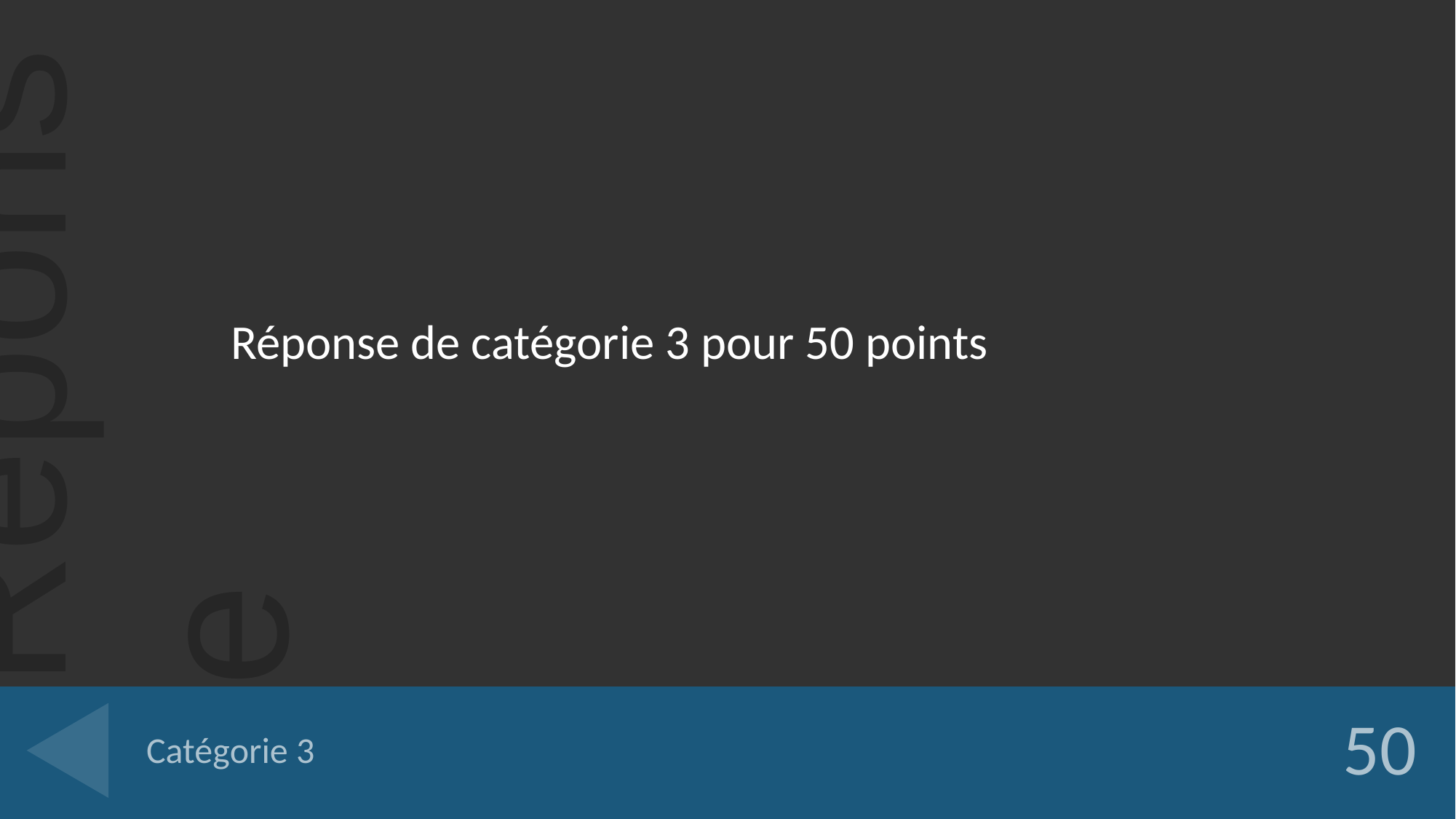

Réponse de catégorie 3 pour 50 points
# Catégorie 3
50